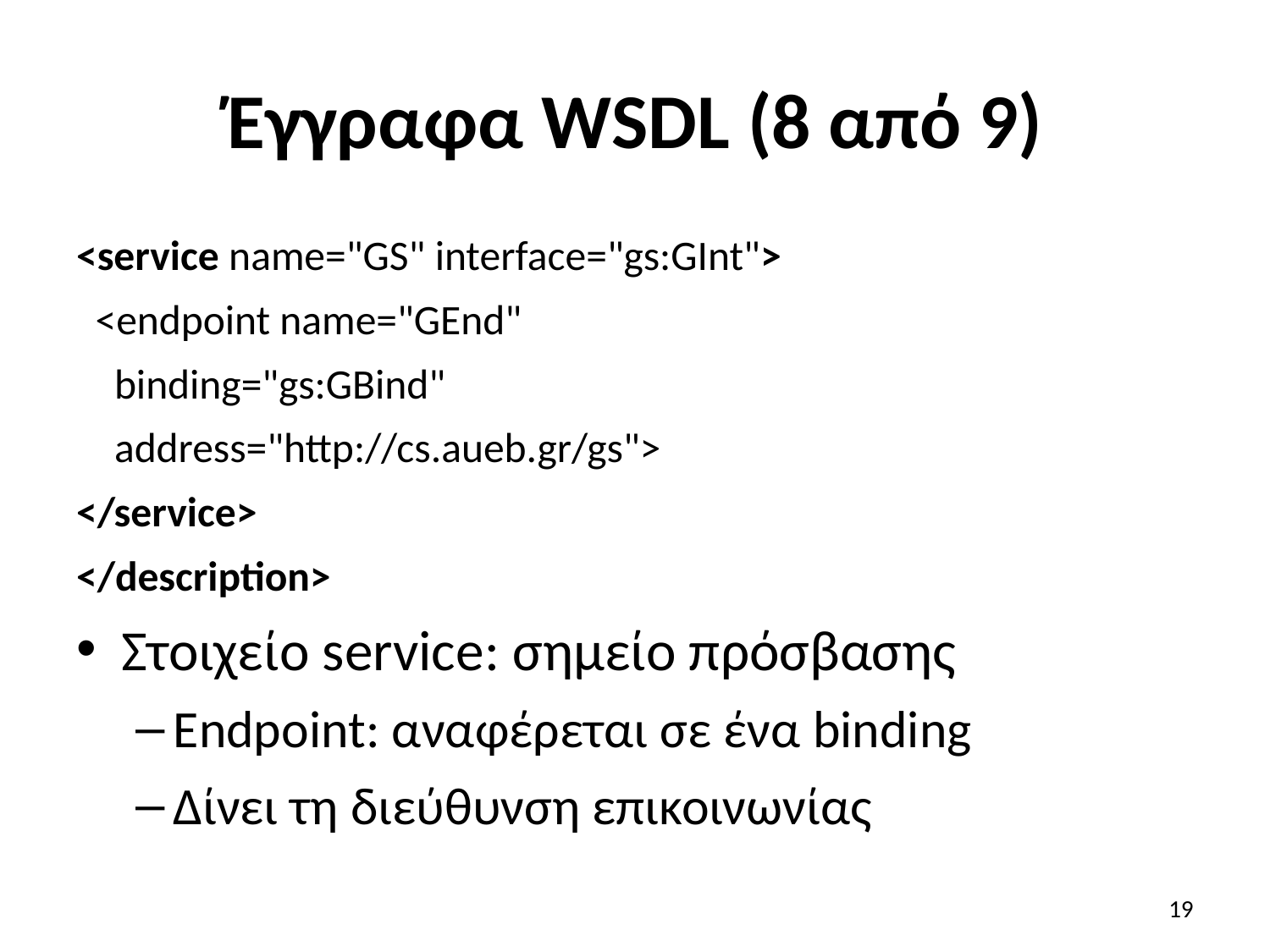

# Έγγραφα WSDL (8 από 9)
<service name="GS" interface="gs:GInt">
  <endpoint name="GEnd"
    binding="gs:GBind"
    address="http://cs.aueb.gr/gs">
</service>
</description>
Στοιχείο service: σημείο πρόσβασης
Endpoint: αναφέρεται σε ένα binding
Δίνει τη διεύθυνση επικοινωνίας

19